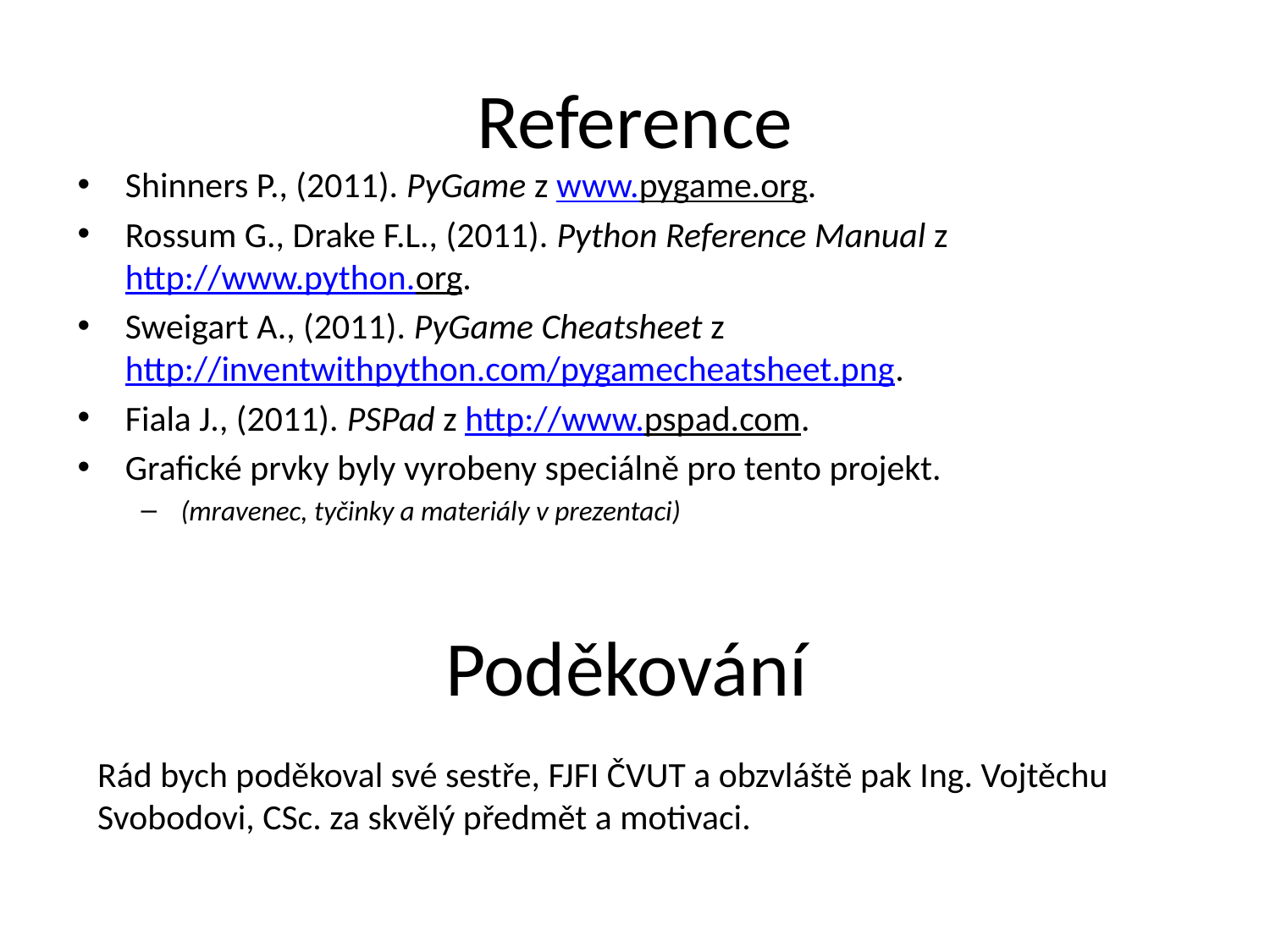

# Reference
Shinners P., (2011). PyGame z www.pygame.org.
Rossum G., Drake F.L., (2011). Python Reference Manual z http://www.python.org.
Sweigart A., (2011). PyGame Cheatsheet z http://inventwithpython.com/pygamecheatsheet.png.
Fiala J., (2011). PSPad z http://www.pspad.com.
Grafické prvky byly vyrobeny speciálně pro tento projekt.
(mravenec, tyčinky a materiály v prezentaci)
Poděkování
Rád bych poděkoval své sestře, FJFI ČVUT a obzvláště pak Ing. Vojtěchu Svobodovi, CSc. za skvělý předmět a motivaci.